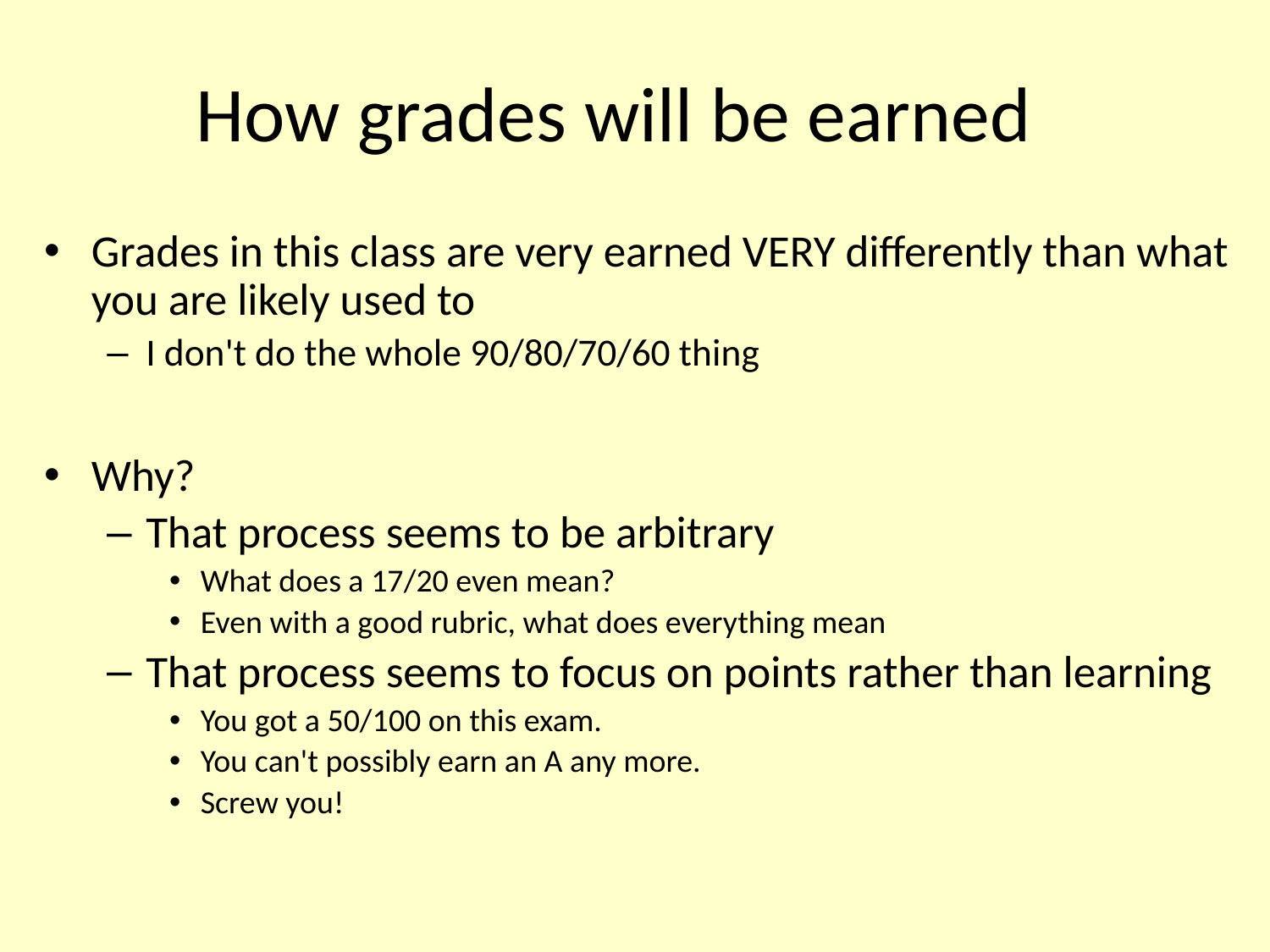

# How grades will be earned
Grades in this class are very earned VERY differently than what you are likely used to
I don't do the whole 90/80/70/60 thing

Why?
That process seems to be arbitrary
What does a 17/20 even mean?
Even with a good rubric, what does everything mean
That process seems to focus on points rather than learning
You got a 50/100 on this exam.
You can't possibly earn an A any more.
Screw you!